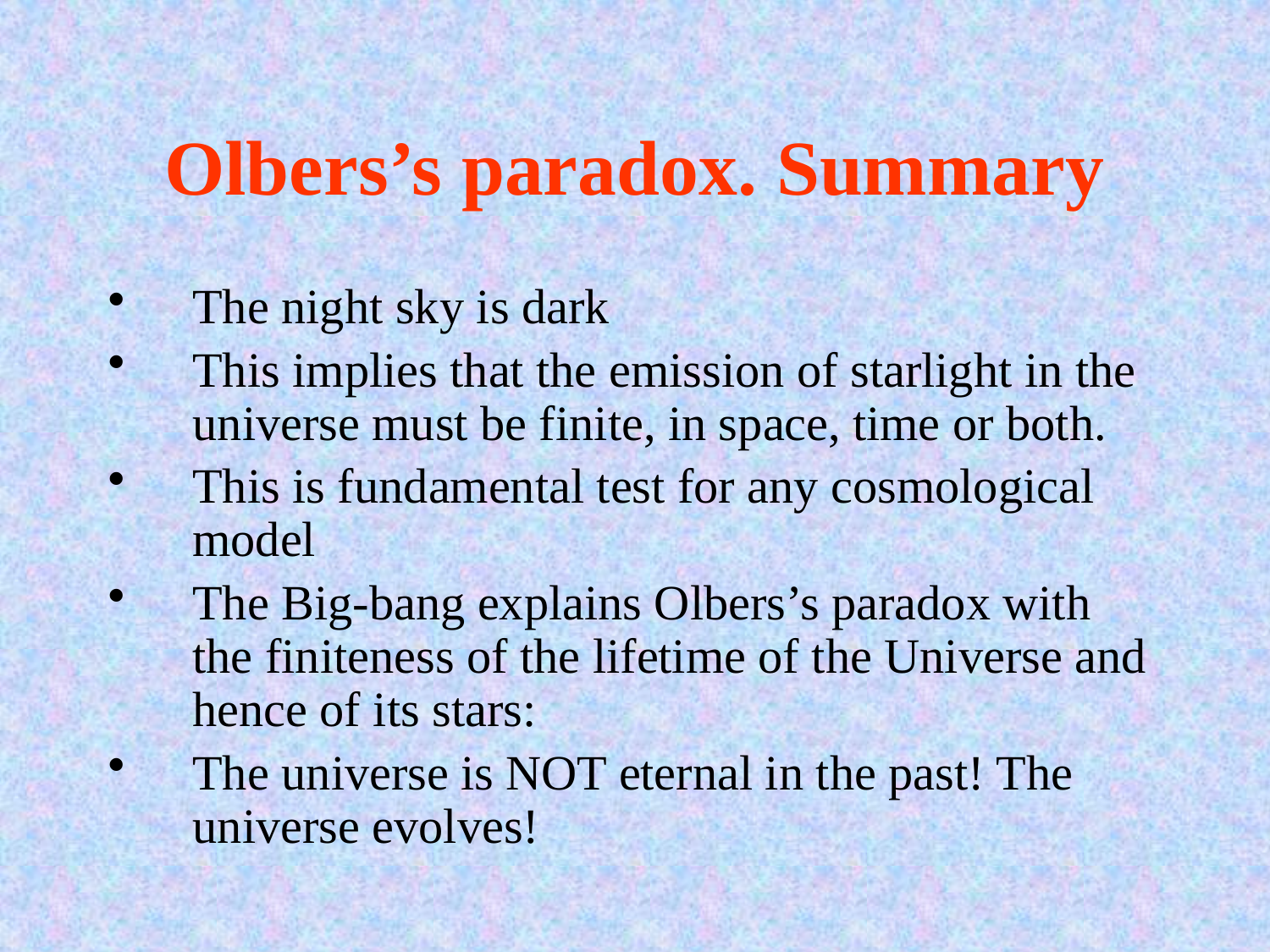

# Olbers’s paradox. Summary
The night sky is dark
This implies that the emission of starlight in the universe must be finite, in space, time or both.
This is fundamental test for any cosmological model
The Big-bang explains Olbers’s paradox with the finiteness of the lifetime of the Universe and hence of its stars:
The universe is NOT eternal in the past! The universe evolves!